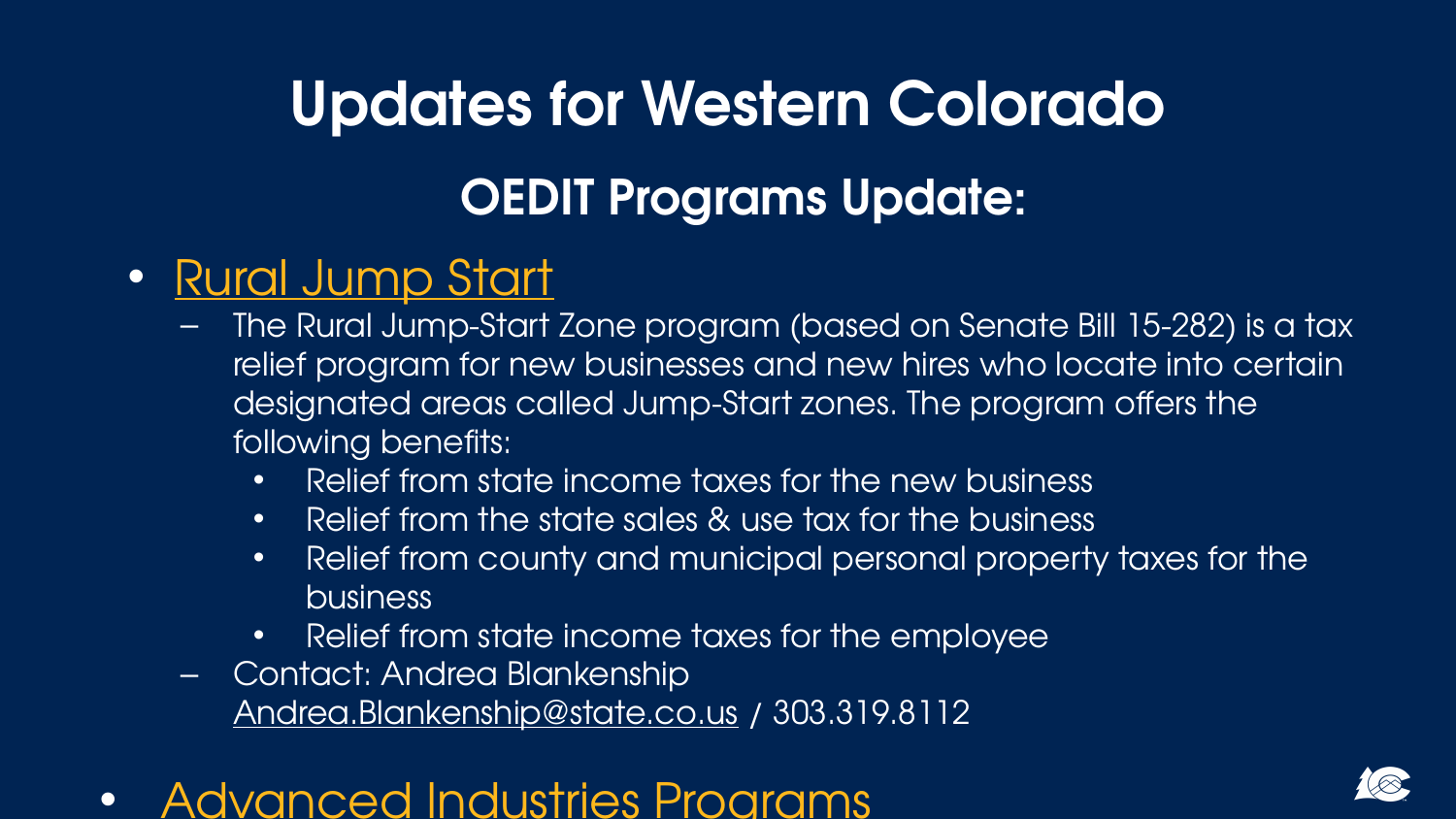

# Updates for Western Colorado
OEDIT Programs Update:

Rural Jump Start
The Rural Jump-Start Zone program (based on Senate Bill 15-282) is a tax relief program for new businesses and new hires who locate into certain designated areas called Jump-Start zones. The program offers the following benefits:
Relief from state income taxes for the new business
Relief from the state sales & use tax for the business
Relief from county and municipal personal property taxes for the business
Relief from state income taxes for the employee
Contact: Andrea Blankenship
Andrea.Blankenship@state.co.us / 303.319.8112

Advanced Industries Programs
Export Accelerator Program: for aspiring and current Colorado exporters. The grant program supports eligible small and medium-sized business through funds to offset international business development and marketing costs.